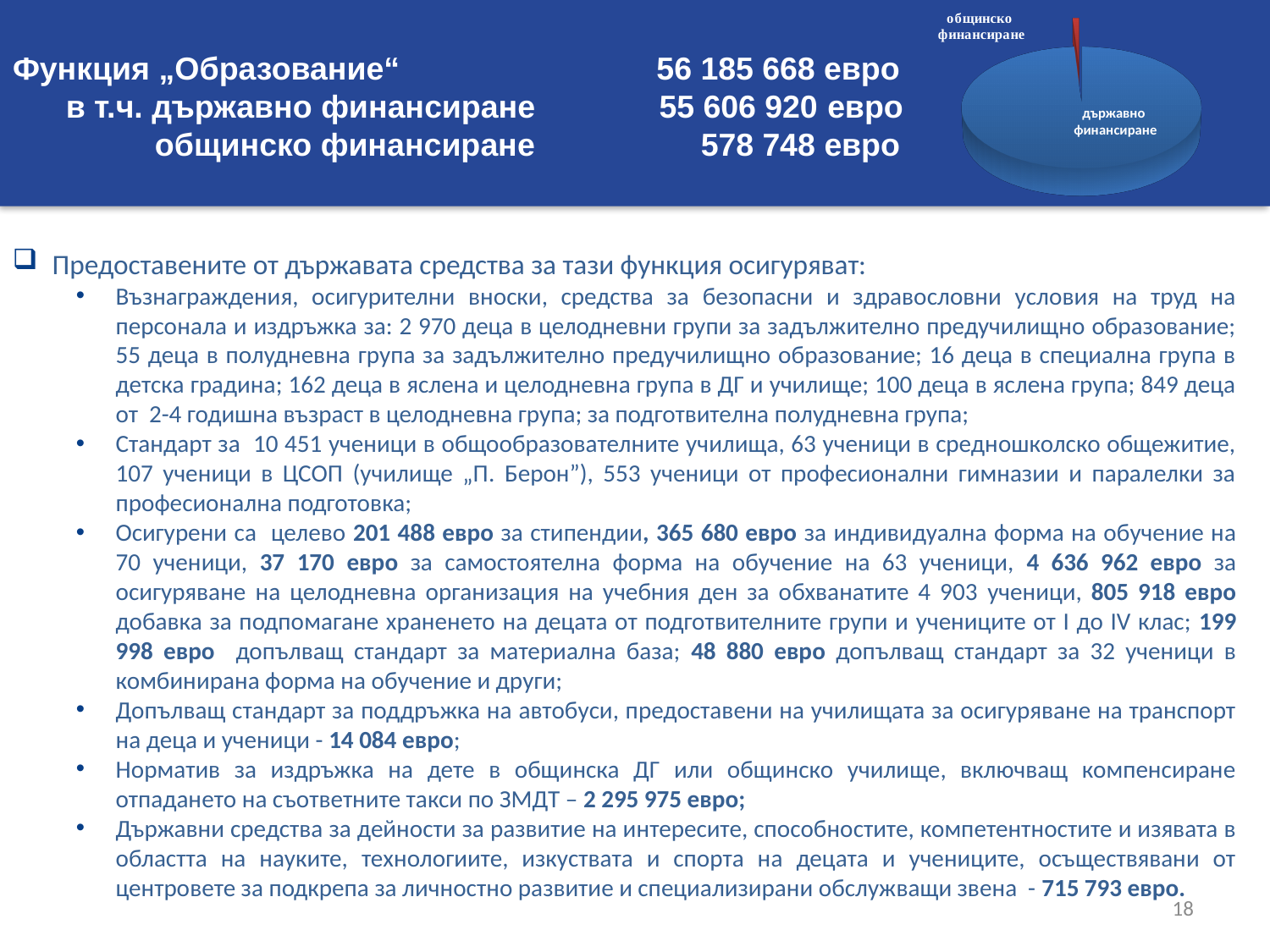

#

[unsupported chart]

Функция „Образование“                             56 185 668 евро
      в т.ч. държавно финансиране              55 606 920 евро
                общинско финансиране 	      578 748 евро
държавно
финансиране

Предоставените от държавата средства за тази функция осигуряват:
Възнаграждения, осигурителни вноски, средства за безопасни и здравословни условия на труд на персонала и издръжка за: 2 970 деца в целодневни групи за задължително предучилищно образование; 55 деца в полудневна група за задължително предучилищно образование; 16 деца в специална група в детска градина; 162 деца в яслена и целодневна група в ДГ и училище; 100 деца в яслена група; 849 деца от  2-4 годишна възраст в целодневна група; за подготвителна полудневна група;
Стандарт за  10 451 ученици в общообразователните училища, 63 ученици в средношколско общежитие, 107 ученици в ЦСОП (училище „П. Берон”), 553 ученици от професионални гимназии и паралелки за професионална подготовка;
Осигурени са  целево 201 488 евро за стипендии, 365 680 евро за индивидуална форма на обучение на 70 ученици, 37 170 евро за самостоятелна форма на обучение на 63 ученици, 4 636 962 евро за осигуряване на целодневна организация на учебния ден за обхванатите 4 903 ученици, 805 918 евро добавка за подпомагане храненето на децата от подготвителните групи и учениците от І до ІV клас; 199 998 евро  допълващ стандарт за материална база; 48 880 евро допълващ стандарт за 32 ученици в комбинирана форма на обучение и други;
Допълващ стандарт за поддръжка на автобуси, предоставени на училищата за осигуряване на транспорт на деца и ученици - 14 084 евро;
Норматив за издръжка на дете в общинска ДГ или общинско училище, включващ компенсиране отпадането на съответните такси по ЗМДТ – 2 295 975 евро;
Държавни средства за дейности за развитие на интересите, способностите, компетентностите и изявата в областта на науките, технологиите, изкуствата и спорта на децата и учениците, осъществявани от центровете за подкрепа за личностно развитие и специализирани обслужващи звена  - 715 793 евро.

18